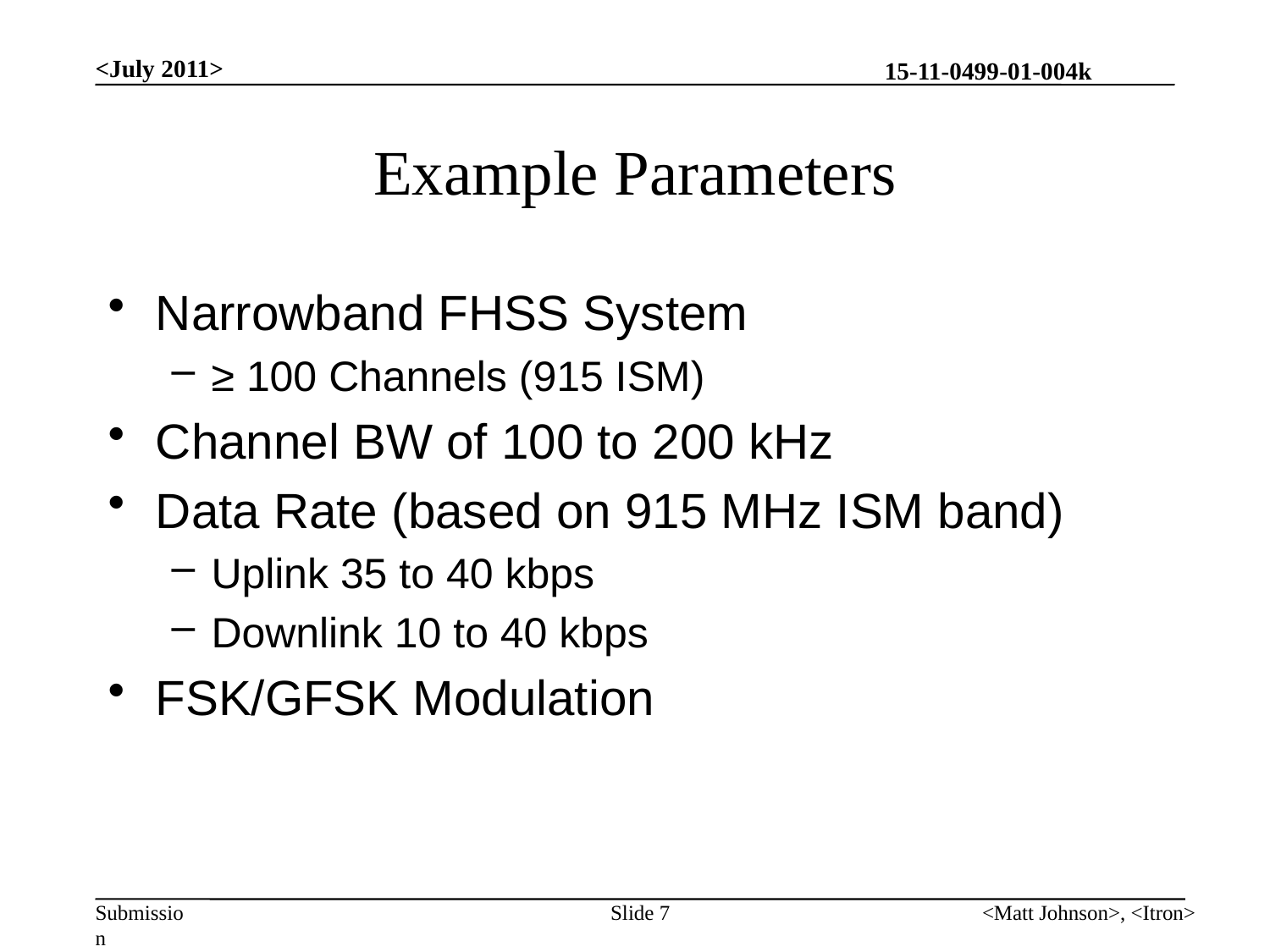

<July 2011>
# Example Parameters
Narrowband FHSS System
≥ 100 Channels (915 ISM)
Channel BW of 100 to 200 kHz
Data Rate (based on 915 MHz ISM band)
Uplink 35 to 40 kbps
Downlink 10 to 40 kbps
FSK/GFSK Modulation
Slide 7
<Matt Johnson>, <Itron>